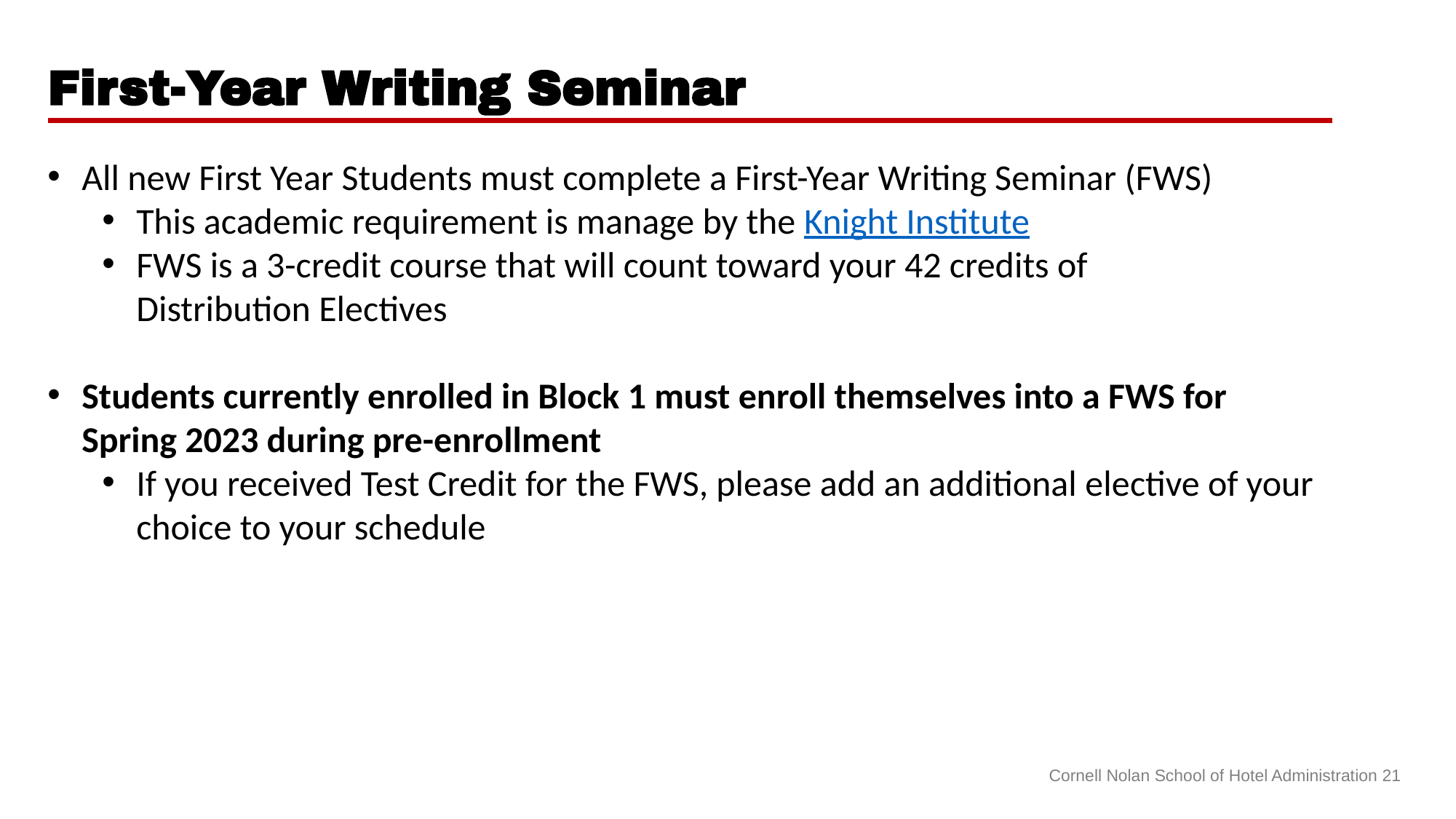

First-Year Writing Seminar
All new First Year Students must complete a First-Year Writing Seminar (FWS)
This academic requirement is manage by the Knight Institute
FWS is a 3-credit course that will count toward your 42 credits of Distribution Electives

Students currently enrolled in Block 1 must enroll themselves into a FWS for Spring 2023 during pre-enrollment
If you received Test Credit for the FWS, please add an additional elective of your choice to your schedule

Cornell Nolan School of Hotel Administration 21